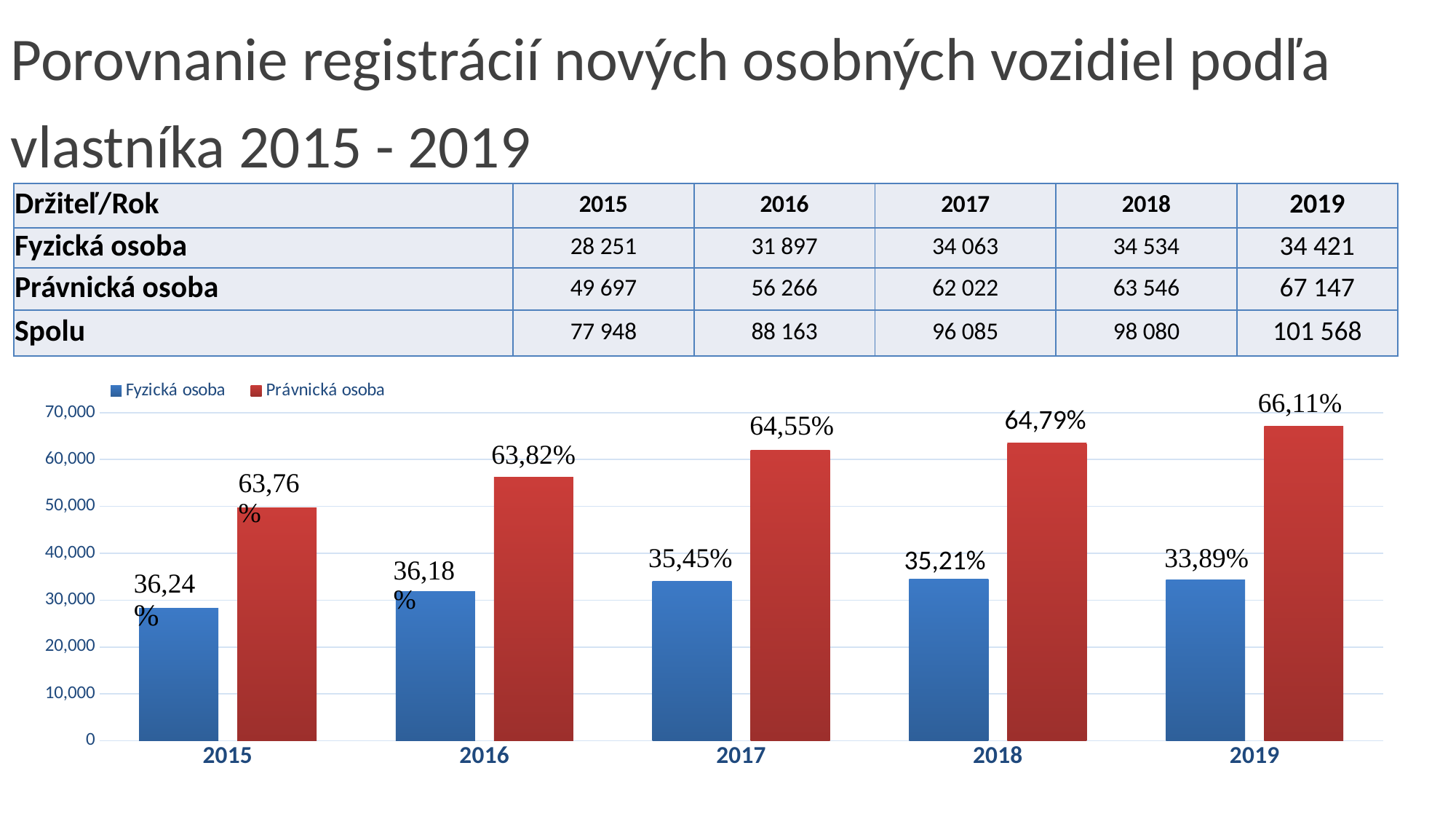

Porovnanie registrácií nových osobných vozidiel podľa vlastníka 2015 - 2019
| Držiteľ/Rok | 2015 | 2016 | 2017 | 2018 | 2019 |
| --- | --- | --- | --- | --- | --- |
| Fyzická osoba | 28 251 | 31 897 | 34 063 | 34 534 | 34 421 |
| Právnická osoba | 49 697 | 56 266 | 62 022 | 63 546 | 67 147 |
| Spolu | 77 948 | 88 163 | 96 085 | 98 080 | 101 568 |

### Chart

| Category | Fyzická osoba | Právnická osoba |
|---|---|---|
| 2015 | 28251.0 | 49697.0 |
| 2016 | 31897.0 | 56266.0 |
| 2017 | 34063.0 | 62022.0 |
| 2018 | 34534.0 | 63546.0 |
| 2019 | 34421.0 | 67147.0 |
64,79%
35,21%